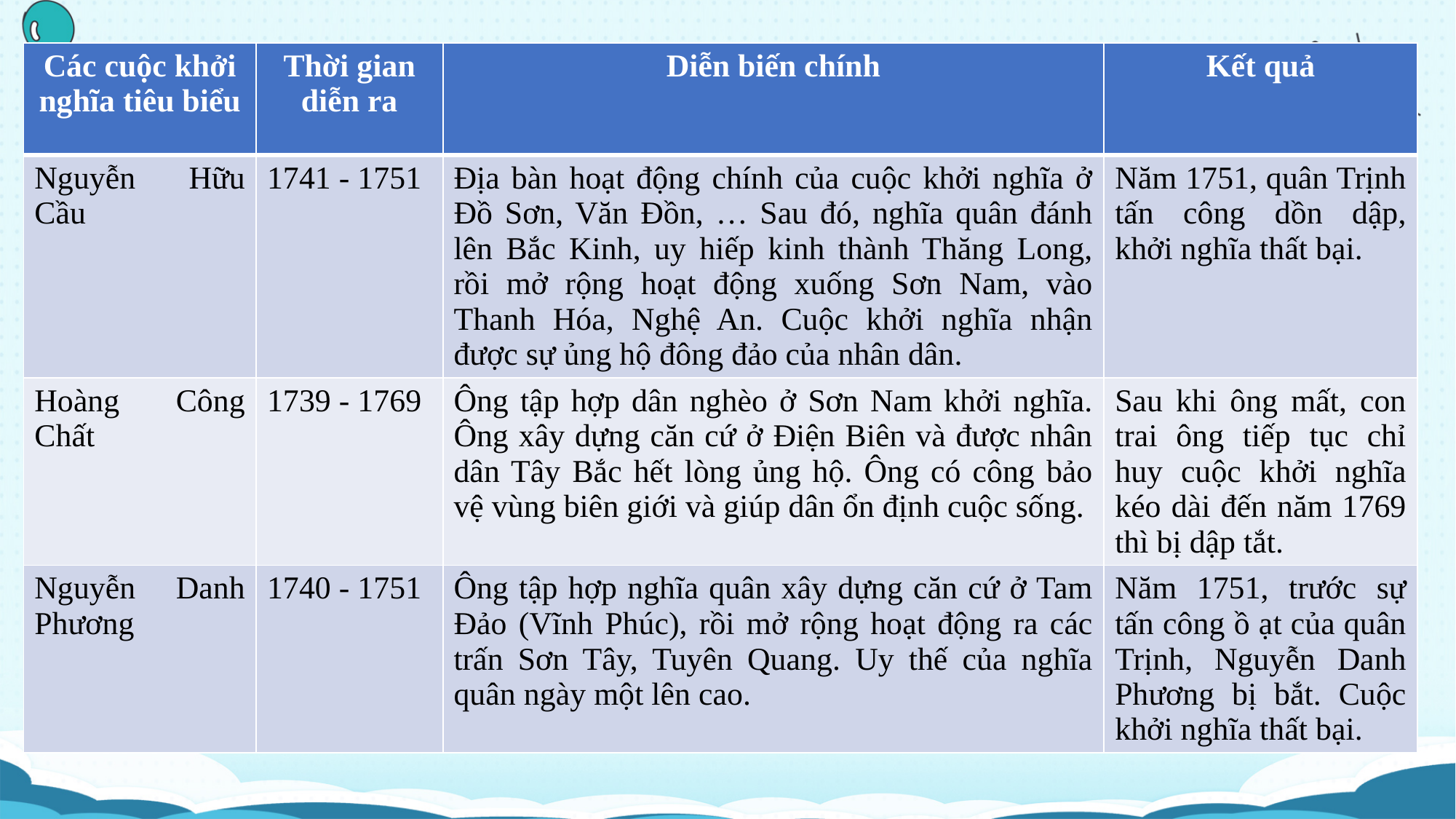

| Các cuộc khởi nghĩa tiêu biểu | Thời gian diễn ra | Diễn biến chính | Kết quả |
| --- | --- | --- | --- |
| Nguyễn Hữu Cầu | 1741 - 1751 | Địa bàn hoạt động chính của cuộc khởi nghĩa ở Đồ Sơn, Văn Đồn, … Sau đó, nghĩa quân đánh lên Bắc Kinh, uy hiếp kinh thành Thăng Long, rồi mở rộng hoạt động xuống Sơn Nam, vào Thanh Hóa, Nghệ An. Cuộc khởi nghĩa nhận được sự ủng hộ đông đảo của nhân dân. | Năm 1751, quân Trịnh tấn công dồn dập, khởi nghĩa thất bại. |
| Hoàng Công Chất | 1739 - 1769 | Ông tập hợp dân nghèo ở Sơn Nam khởi nghĩa. Ông xây dựng căn cứ ở Điện Biên và được nhân dân Tây Bắc hết lòng ủng hộ. Ông có công bảo vệ vùng biên giới và giúp dân ổn định cuộc sống. | Sau khi ông mất, con trai ông tiếp tục chỉ huy cuộc khởi nghĩa kéo dài đến năm 1769 thì bị dập tắt. |
| Nguyễn Danh Phương | 1740 - 1751 | Ông tập hợp nghĩa quân xây dựng căn cứ ở Tam Đảo (Vĩnh Phúc), rồi mở rộng hoạt động ra các trấn Sơn Tây, Tuyên Quang. Uy thế của nghĩa quân ngày một lên cao. | Năm 1751, trước sự tấn công ồ ạt của quân Trịnh, Nguyễn Danh Phương bị bắt. Cuộc khởi nghĩa thất bại. |